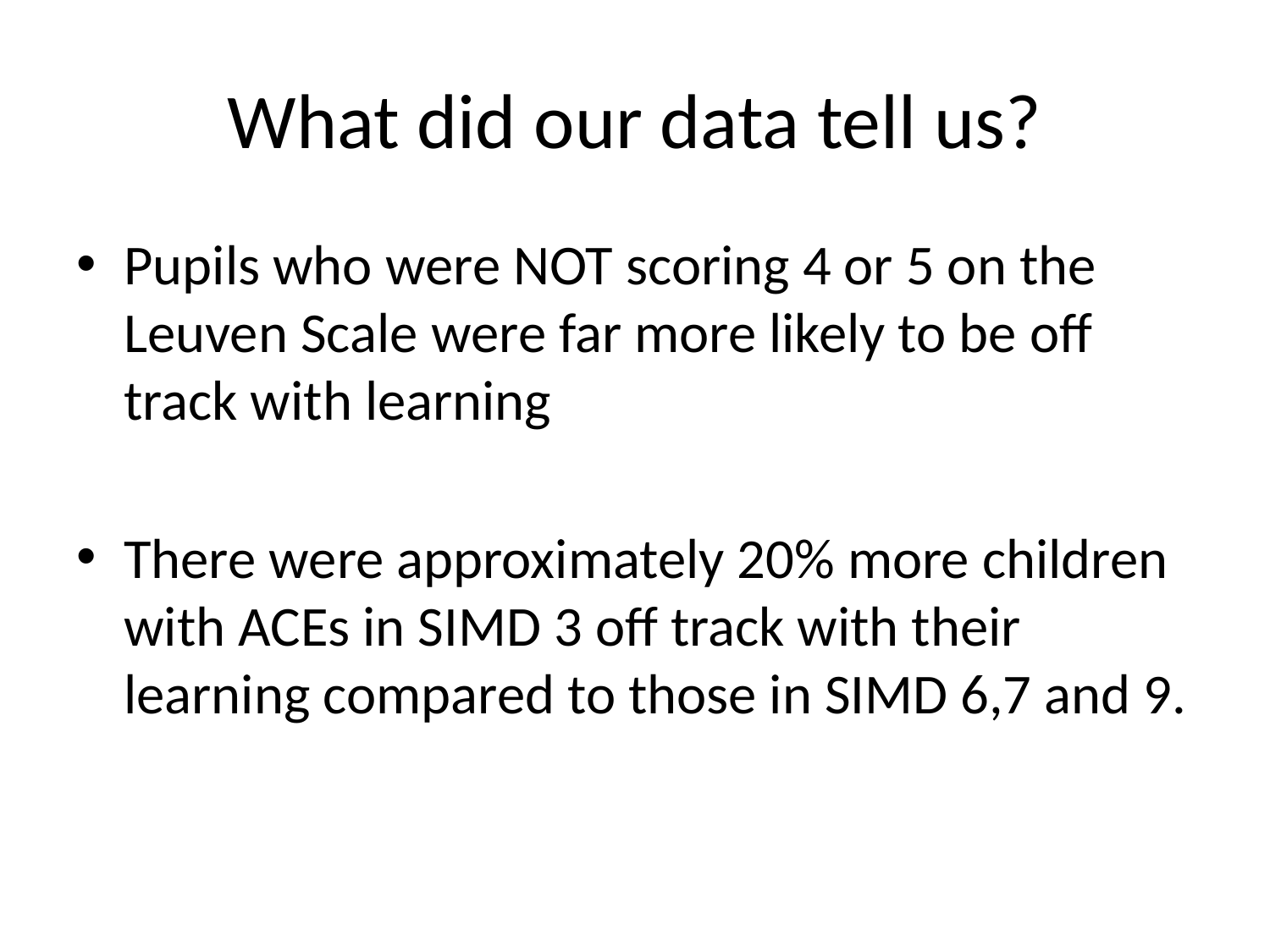

# What did our data tell us?
Pupils who were NOT scoring 4 or 5 on the Leuven Scale were far more likely to be off track with learning

There were approximately 20% more children with ACEs in SIMD 3 off track with their learning compared to those in SIMD 6,7 and 9.